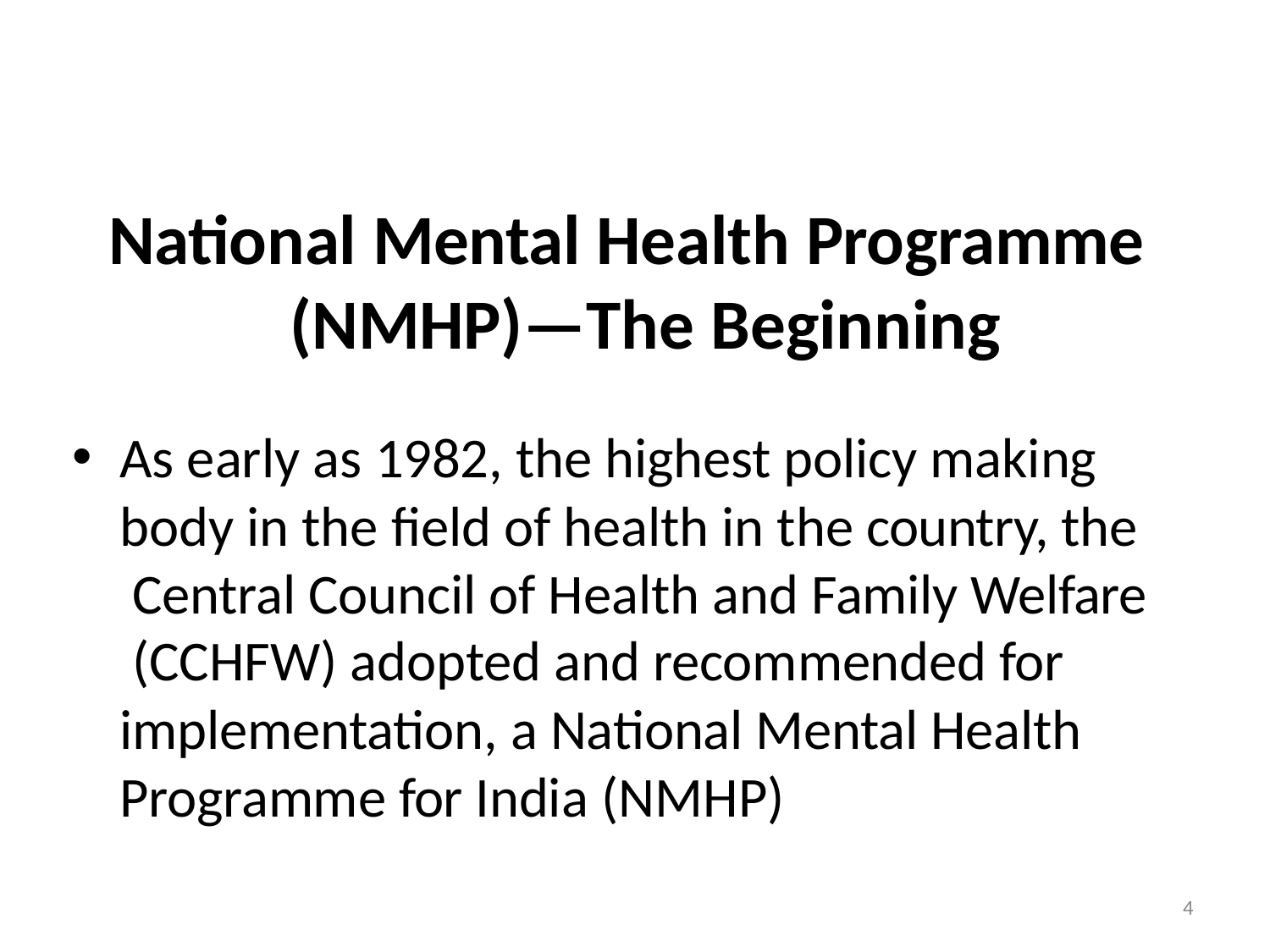

# National Mental Health Programme  (NMHP)—The Beginning
As early as 1982, the highest policy making  body in the field of health in the country, the  Central Council of Health and Family Welfare  (CCHFW) adopted and recommended for  implementation, a National Mental Health  Programme for India (NMHP)
4